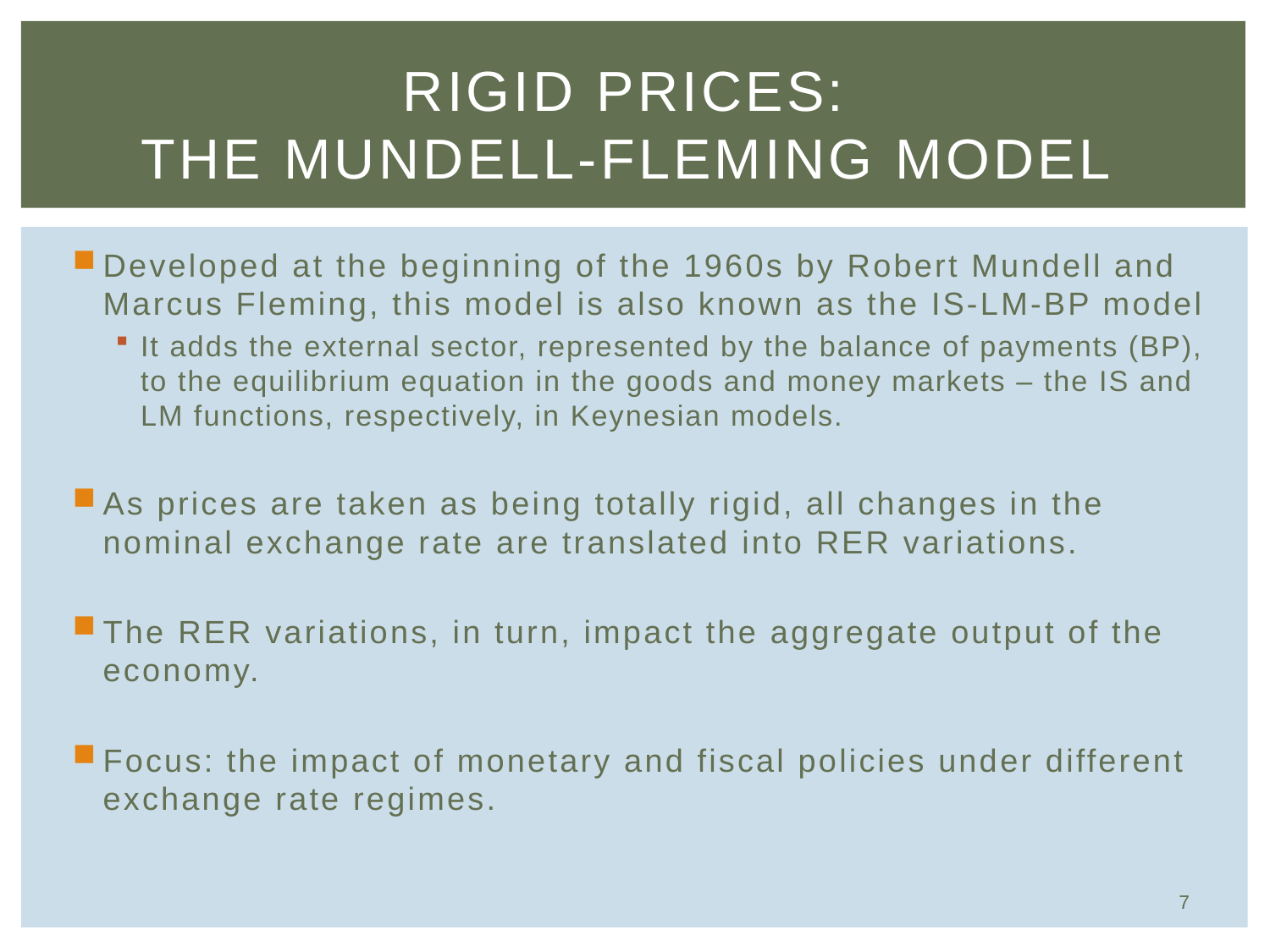

# Rigid Prices: The Mundell-Fleming Model
Developed at the beginning of the 1960s by Robert Mundell and Marcus Fleming, this model is also known as the IS-LM-BP model
It adds the external sector, represented by the balance of payments (BP), to the equilibrium equation in the goods and money markets – the IS and LM functions, respectively, in Keynesian models.

As prices are taken as being totally rigid, all changes in the nominal exchange rate are translated into RER variations.

The RER variations, in turn, impact the aggregate output of the economy.

Focus: the impact of monetary and fiscal policies under different exchange rate regimes.
7